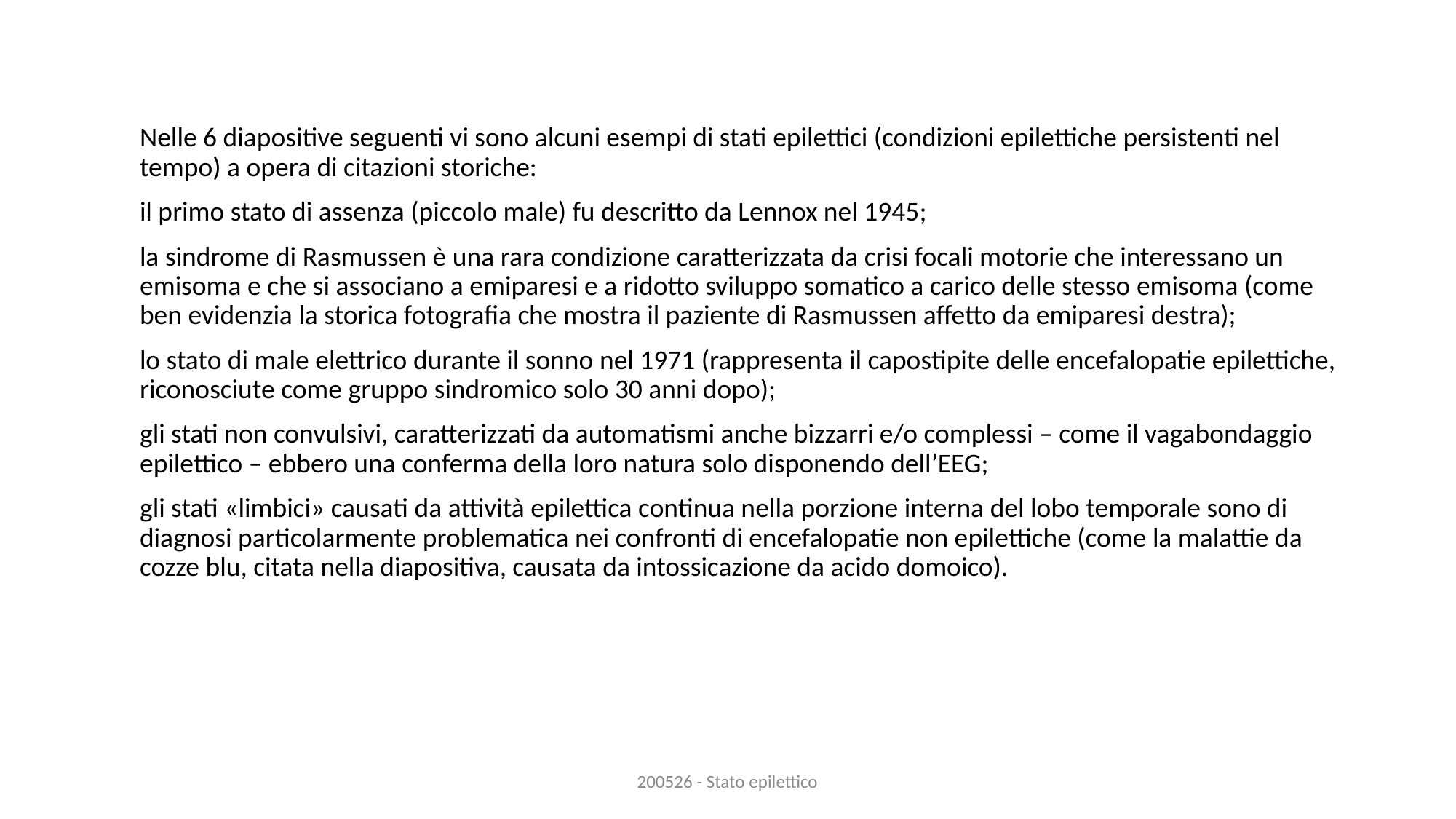

Nelle 6 diapositive seguenti vi sono alcuni esempi di stati epilettici (condizioni epilettiche persistenti nel tempo) a opera di citazioni storiche:
il primo stato di assenza (piccolo male) fu descritto da Lennox nel 1945;
la sindrome di Rasmussen è una rara condizione caratterizzata da crisi focali motorie che interessano un emisoma e che si associano a emiparesi e a ridotto sviluppo somatico a carico delle stesso emisoma (come ben evidenzia la storica fotografia che mostra il paziente di Rasmussen affetto da emiparesi destra);
lo stato di male elettrico durante il sonno nel 1971 (rappresenta il capostipite delle encefalopatie epilettiche, riconosciute come gruppo sindromico solo 30 anni dopo);
gli stati non convulsivi, caratterizzati da automatismi anche bizzarri e/o complessi – come il vagabondaggio epilettico – ebbero una conferma della loro natura solo disponendo dell’EEG;
gli stati «limbici» causati da attività epilettica continua nella porzione interna del lobo temporale sono di diagnosi particolarmente problematica nei confronti di encefalopatie non epilettiche (come la malattie da cozze blu, citata nella diapositiva, causata da intossicazione da acido domoico).
200526 - Stato epilettico